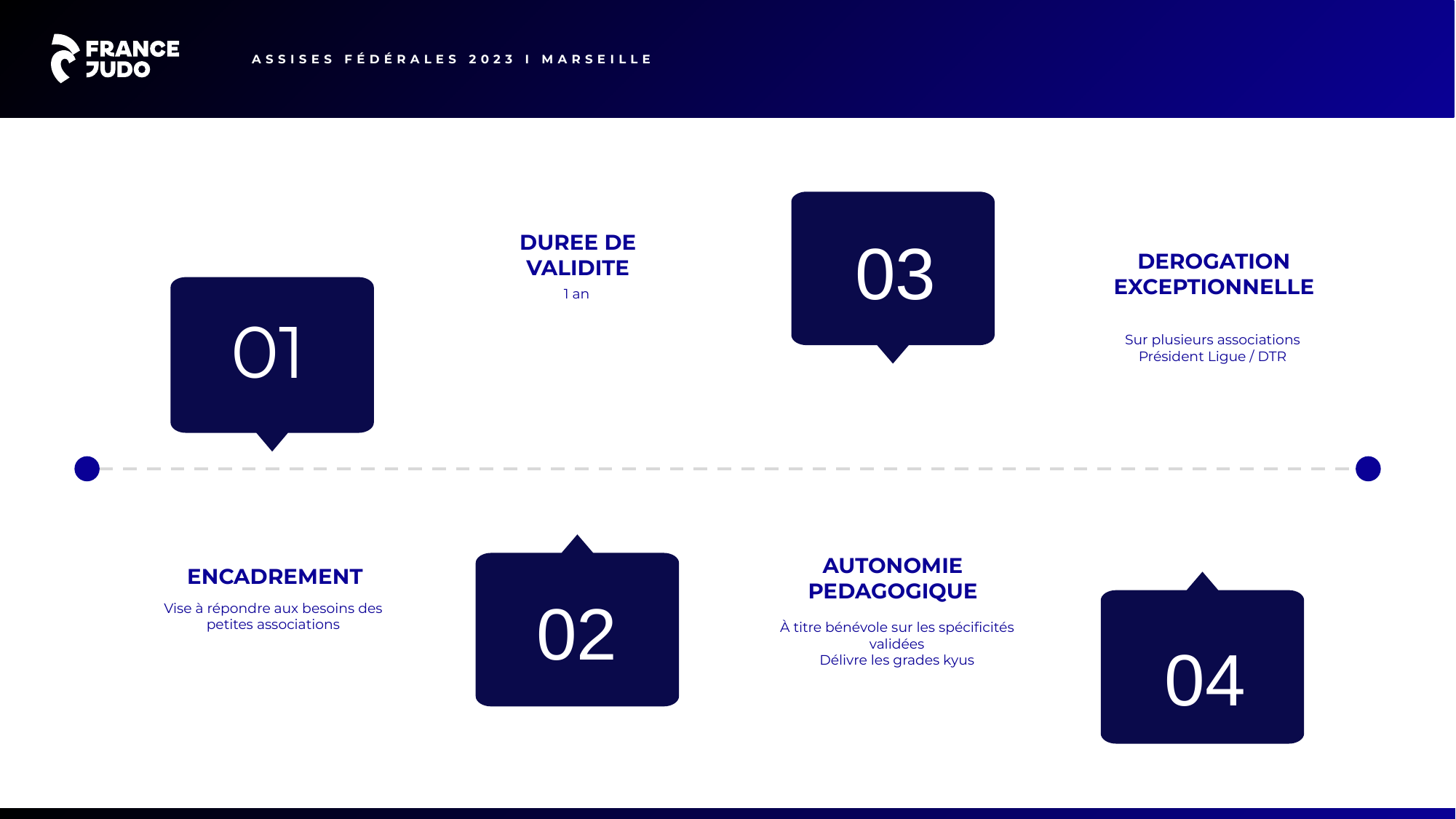

ASSISES FÉDÉRALES 2023 I MARSEILLE

03
DUREE DE VALIDITE
DEROGATION EXCEPTIONNELLE

1 an
01
Sur plusieurs associations
Président Ligue / DTR

AUTONOMIE PEDAGOGIQUE
ENCADREMENT

02
Vise à répondre aux besoins des petites associations
À titre bénévole sur les spécificités validées
Délivre les grades kyus
04